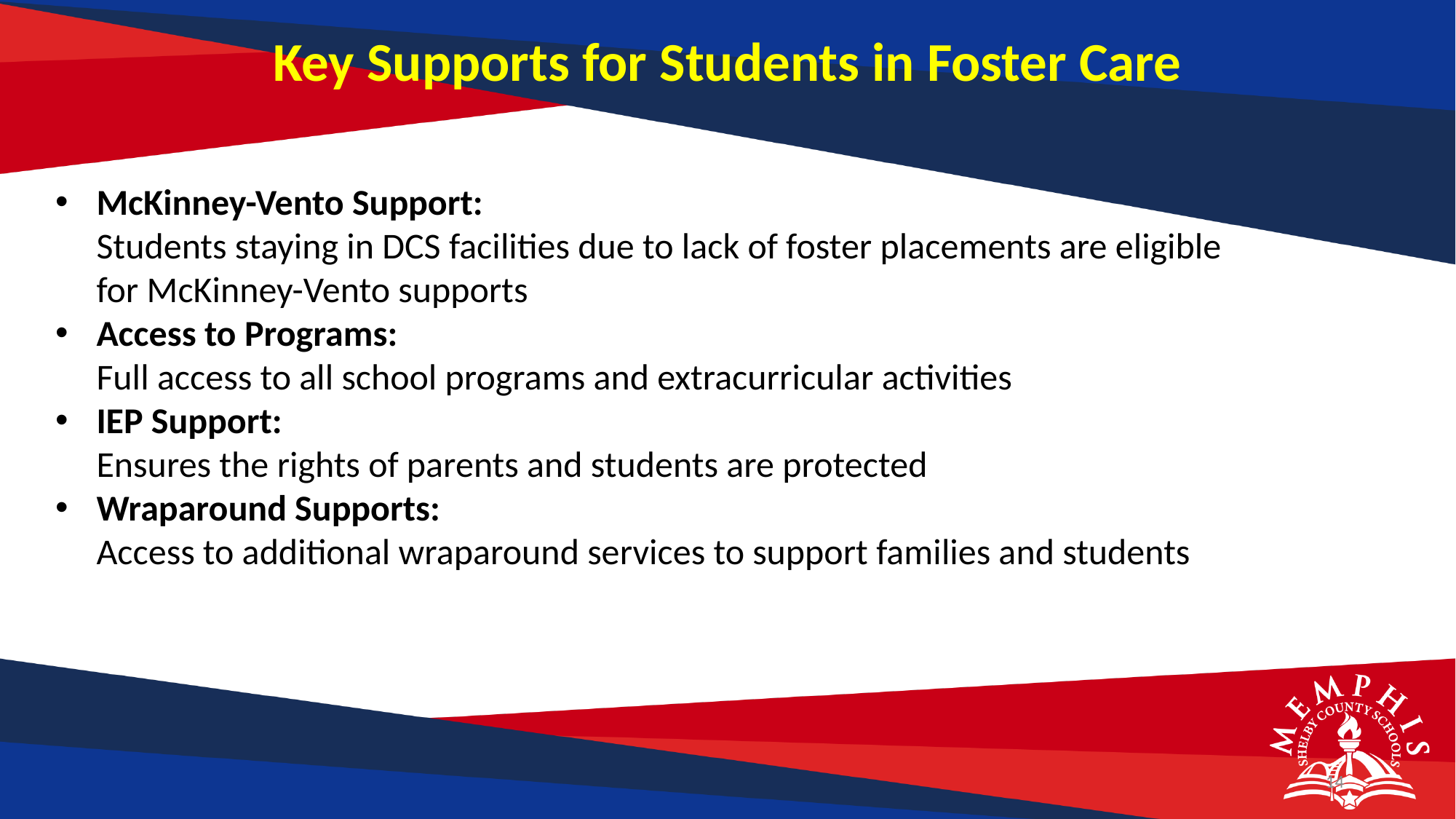

Key Supports for Students in Foster Care
McKinney-Vento Support:
Students staying in DCS facilities due to lack of foster placements are eligible for McKinney-Vento supports
Access to Programs:
Full access to all school programs and extracurricular activities
IEP Support:
Ensures the rights of parents and students are protected
Wraparound Supports:
Access to additional wraparound services to support families and students

14